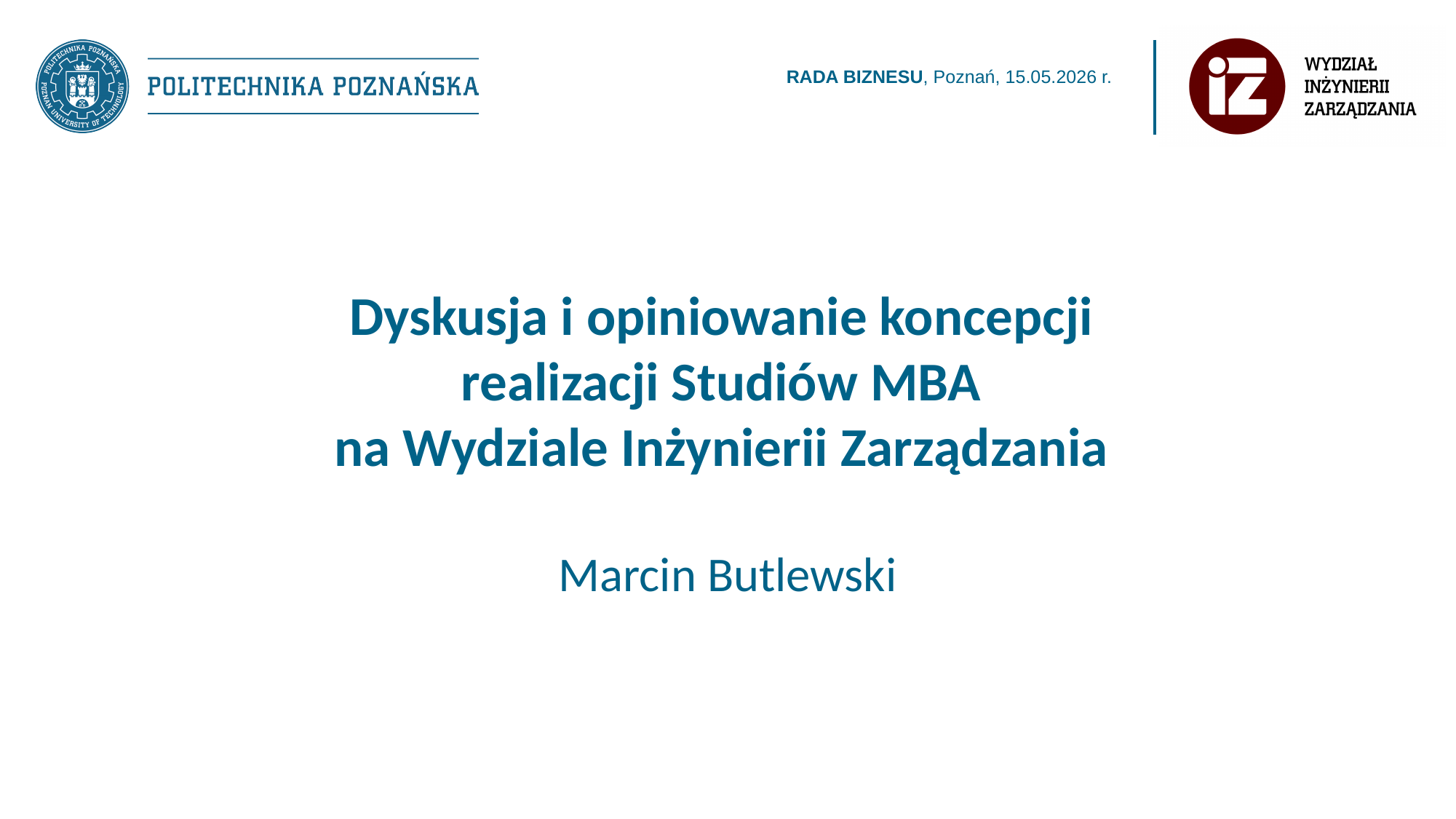

Dyskusja i opiniowanie koncepcji
realizacji Studiów MBA
na Wydziale Inżynierii Zarządzania

Marcin Butlewski